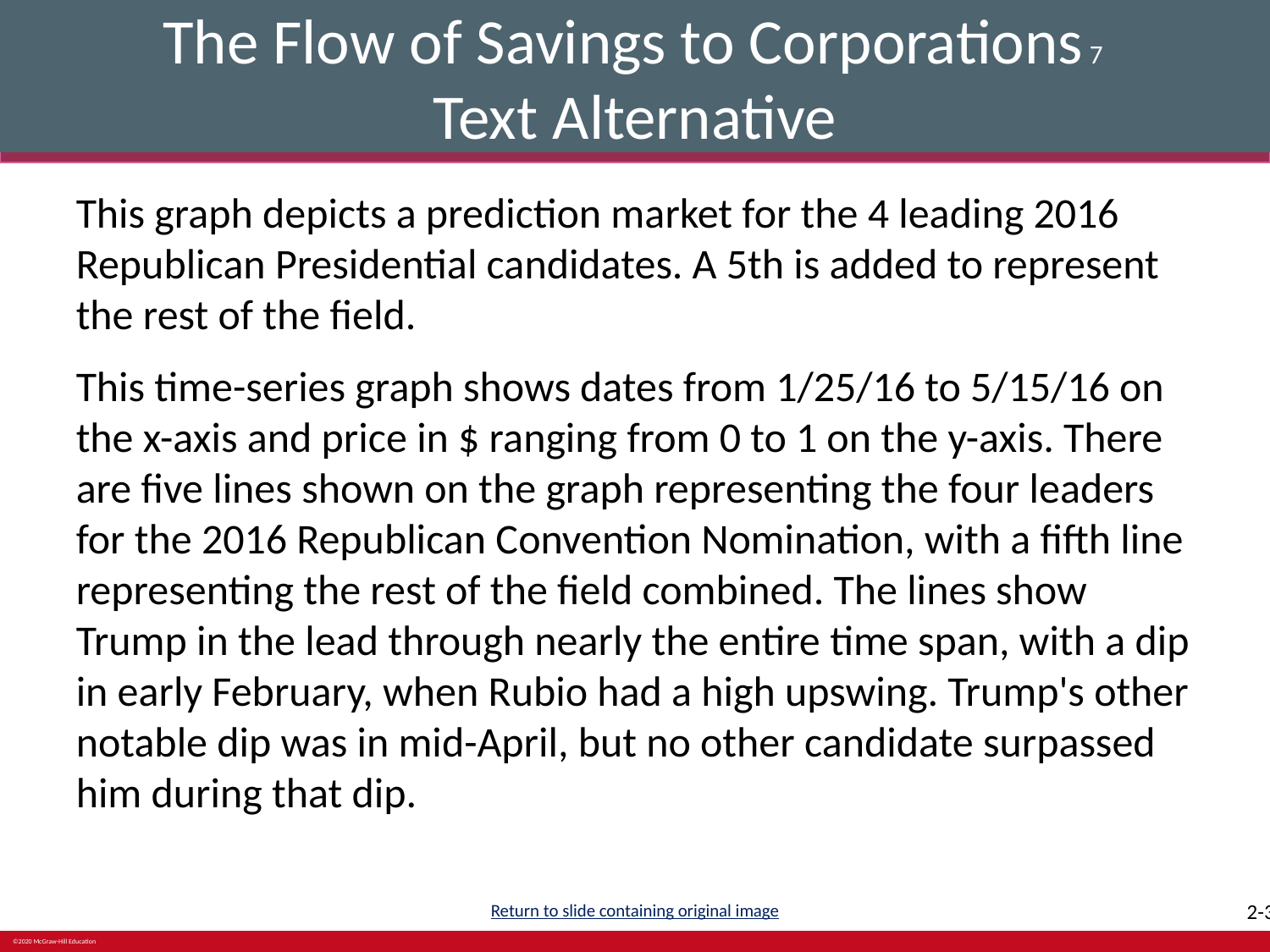

# The Flow of Savings to Corporations 7 Text Alternative
This graph depicts a prediction market for the 4 leading 2016 Republican Presidential candidates. A 5th is added to represent the rest of the field.
This time-series graph shows dates from 1/25/16 to 5/15/16 on the x-axis and price in $ ranging from 0 to 1 on the y-axis. There are five lines shown on the graph representing the four leaders for the 2016 Republican Convention Nomination, with a fifth line representing the rest of the field combined. The lines show Trump in the lead through nearly the entire time span, with a dip in early February, when Rubio had a high upswing. Trump's other notable dip was in mid-April, but no other candidate surpassed him during that dip.
Return to slide containing original image